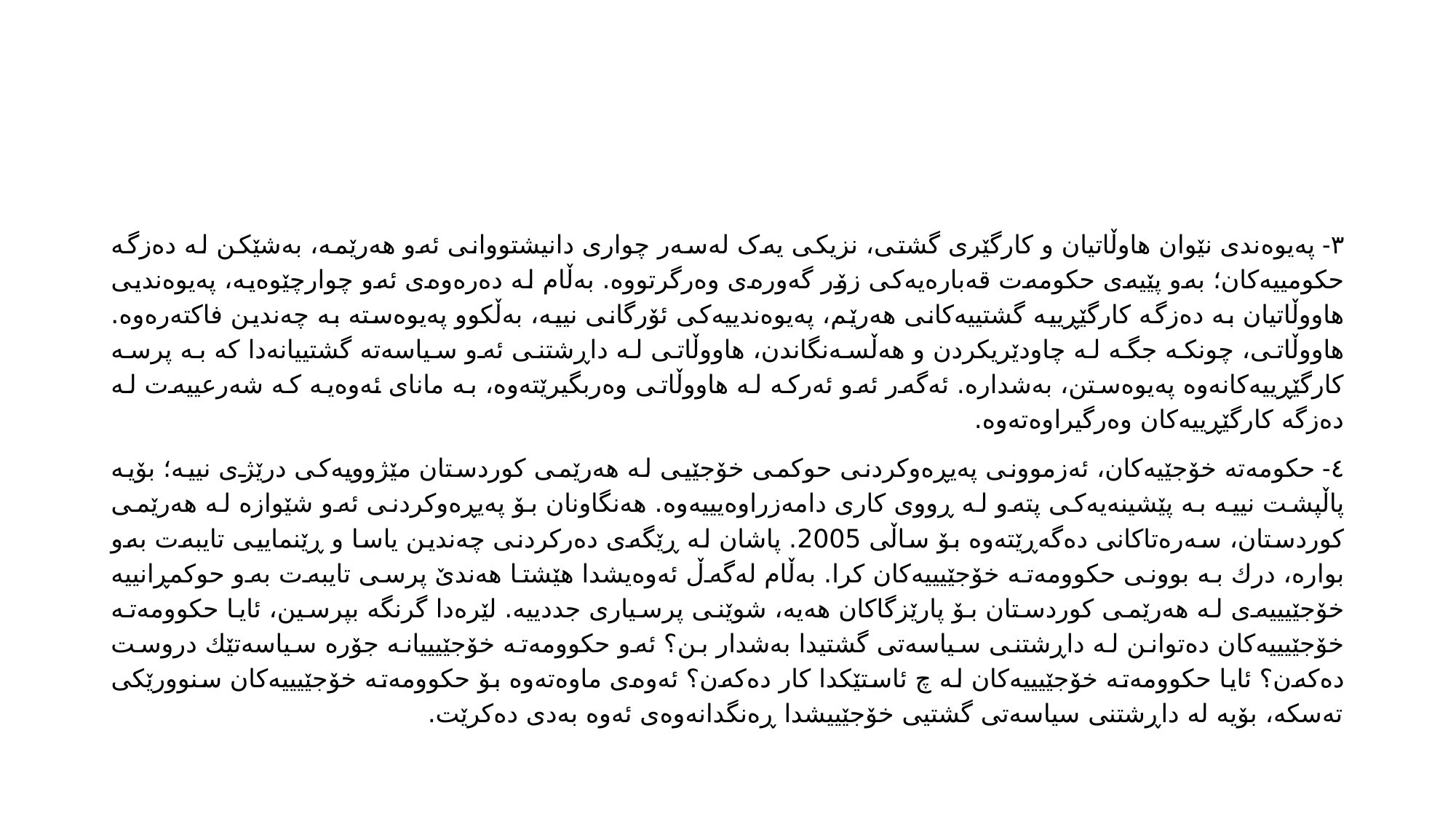

#
٣- په‌یوه‌ندی نێوان هاوڵاتیان و كارگێری گشتی، نزیكی یەک لەسەر چواری دانیشتووانى ئەو هەرێمە، بەشێکن لە دەزگه حکومییەکان؛ بەو پێیەى حکومەت قەبارەیەکی زۆر گەورەی وەرگرتووە. بەڵام لە دەرەوەی ئەو چوارچێوەیە، پەیوەندیی هاووڵاتیان بە دەزگه کارگێڕییە گشتییەکانى هەرێم، پەیوەندییەکی ئۆرگانی نییە، بەڵکوو پەیوەستە بە چەندین فاکتەرەوە. هاووڵاتی، چونکە جگە لە چاودێریکردن و هەڵسەنگاندن، هاووڵاتی لە داڕشتنی ئەو سیاسەتە گشتییانەدا كه‌ بە پرسە کارگێڕییەکانەوە پەیوەستن، بەشدارە. ئەگەر ئەو ئەرکە لە هاووڵاتی وەربگیرێتەوە، بە مانای ئەوەیە کە شەرعییەت لە دەزگه کارگێڕییەکان وەرگیراوه‌تەوە.
٤- حكومه‌ته‌ خۆجێیه‌كان، ئەزموونی پەیڕەوكردنی حوكمی خۆجێیی لە هەرێمی كوردستان مێژوویەكی درێژی نییە؛ بۆیە پاڵپشت نییە بە پێشینەیەكی پتەو لە ڕووی كاری دامەزراوەیییەوه‌. هەنگاونان بۆ پەیڕەوكردنی ئەو شێوازە لە هەرێمی كوردستان، سەرەتاكانی دەگەڕێتەوە بۆ ساڵی 2005. پاشان لە ڕێگەی دەركردنی چەندین یاسا و ڕێنماییی تایبەت بەو بوارە، درك بە بوونی حكوومەتە خۆجێیییەكان كرا. بەڵام لەگەڵ ئەوەیشدا هێشتا هەندێ پرسی تایبەت بەو حوكمڕانییه‌ خۆجێیییه‌ی لە هەرێمی كوردستان بۆ پارێزگاكان هه‌یه‌، شوێنی پرسیاری جددییە. لێره‌دا گرنگه‌ بپرسین، ئایا حكوومەتە خۆجێیییەكان دەتوانن لە داڕشتنی سیاسەتی گشتیدا بەشدار بن؟ ئەو حكوومەتە خۆجێیییانە جۆرە سیاسەتێك دروست دەكەن؟ ئایا حكوومەتە خۆجێیییەكان لە چ ئاستێكدا كار دەكەن؟ ئەوەی ماوەتەوە بۆ حكوومەتە خۆجێیییەكان سنوورێكی تەسكە، بۆیە لە داڕشتنی سیاسەتی گشتیی خۆجێییشدا ڕەنگدانەوەی ئەوە بەدی دەكرێت.